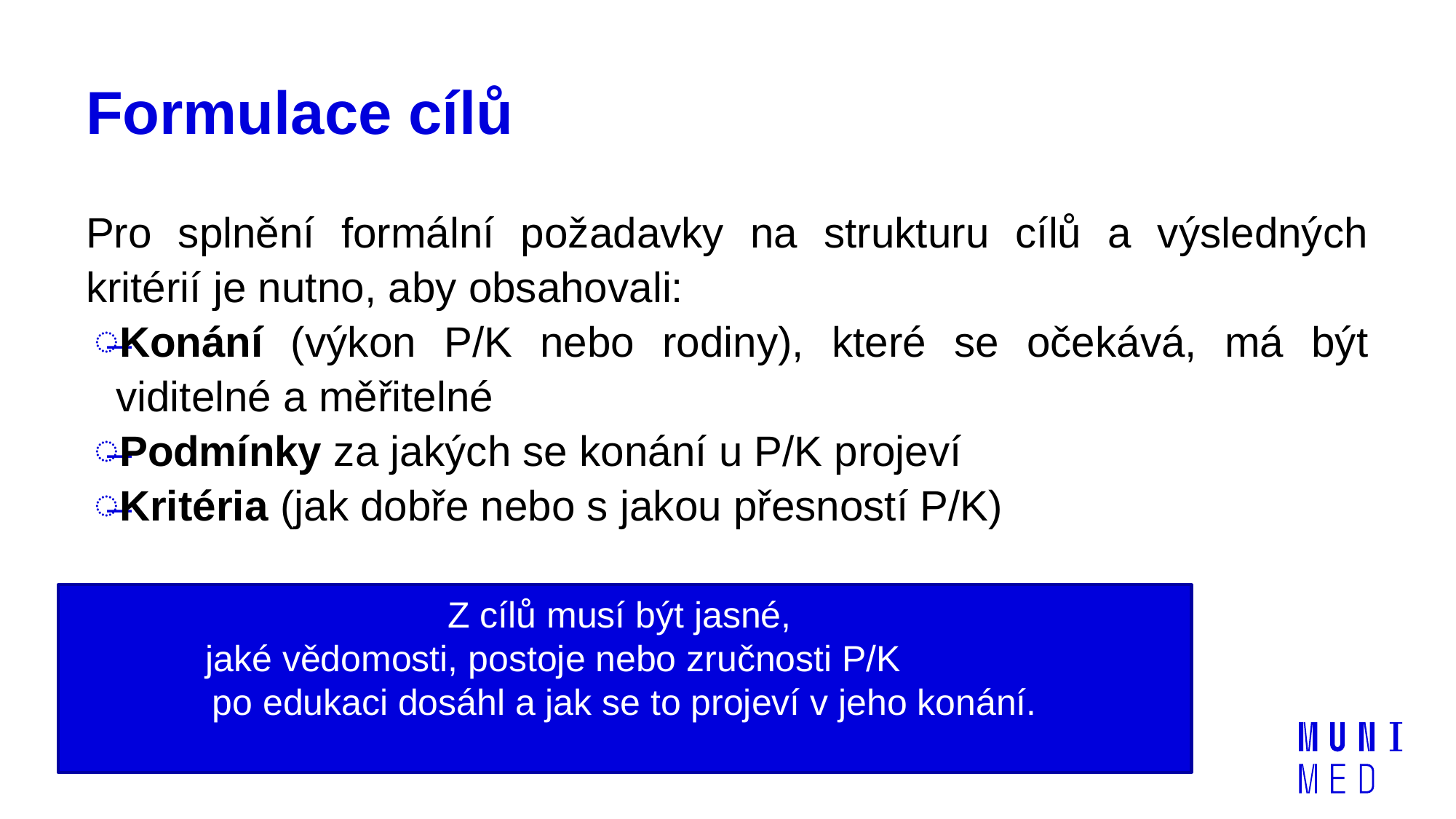

# Formulace cílů
Pro splnění formální požadavky na strukturu cílů a výsledných kritérií je nutno, aby obsahovali:
Konání (výkon P/K nebo rodiny), které se očekává, má být viditelné a měřitelné
Podmínky za jakých se konání u P/K projeví
Kritéria (jak dobře nebo s jakou přesností P/K)

Z cílů musí být jasné,
jaké vědomosti, postoje nebo zručnosti P/K
po edukaci dosáhl a jak se to projeví v jeho konání.